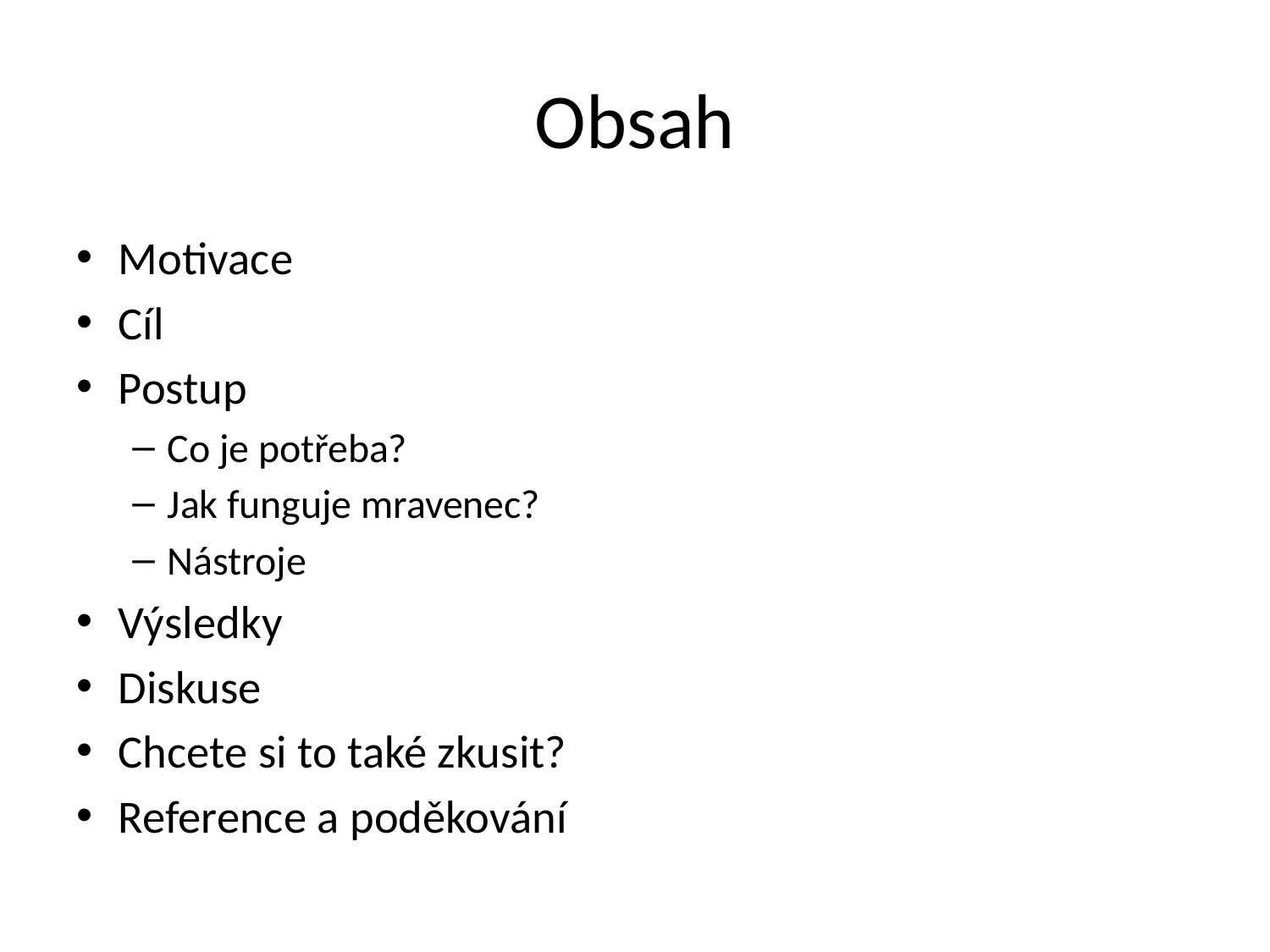

# Obsah
Motivace
Cíl
Postup
Co je potřeba?
Jak funguje mravenec?
Nástroje
Výsledky
Diskuse
Chcete si to také zkusit?
Reference a poděkování